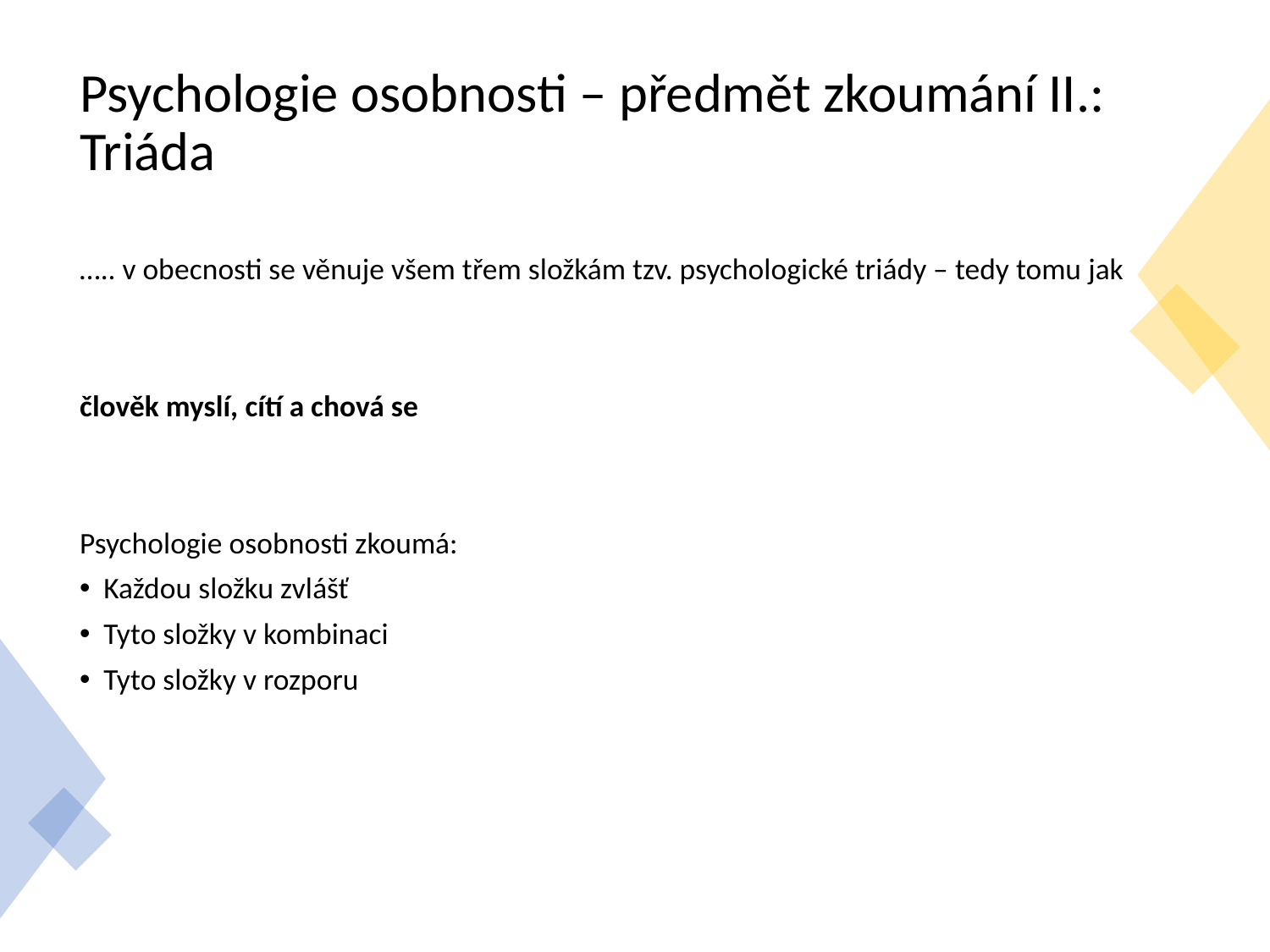

# Psychologie osobnosti – předmět zkoumání II.: Triáda

….. v obecnosti se věnuje všem třem složkám tzv. psychologické triády – tedy tomu jak

člověk myslí, cítí a chová se

Psychologie osobnosti zkoumá:
Každou složku zvlášť
Tyto složky v kombinaci
Tyto složky v rozporu